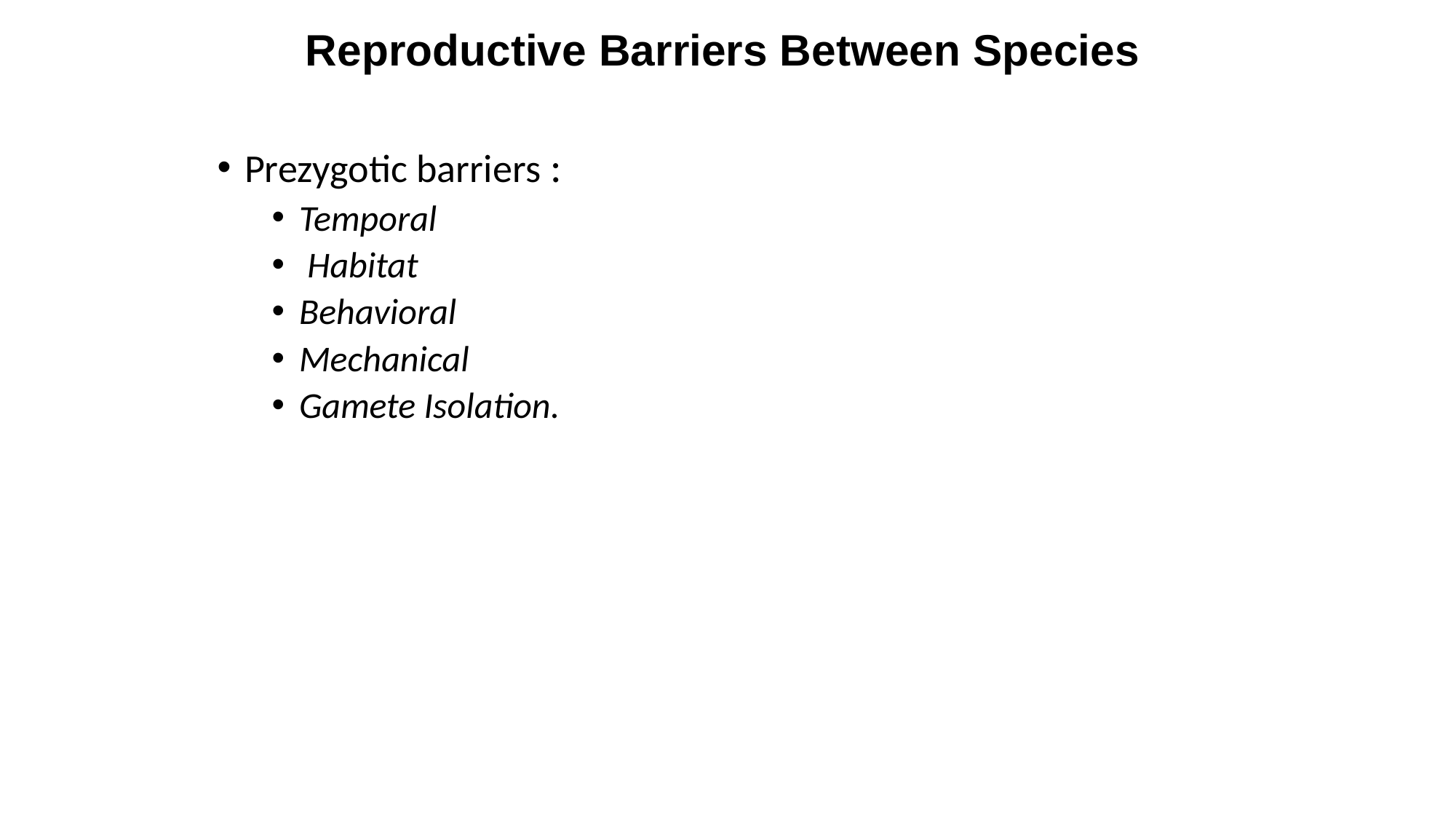

Reproductive Barriers Between Species
Prezygotic barriers :
Temporal
 Habitat
Behavioral
Mechanical
Gamete Isolation.